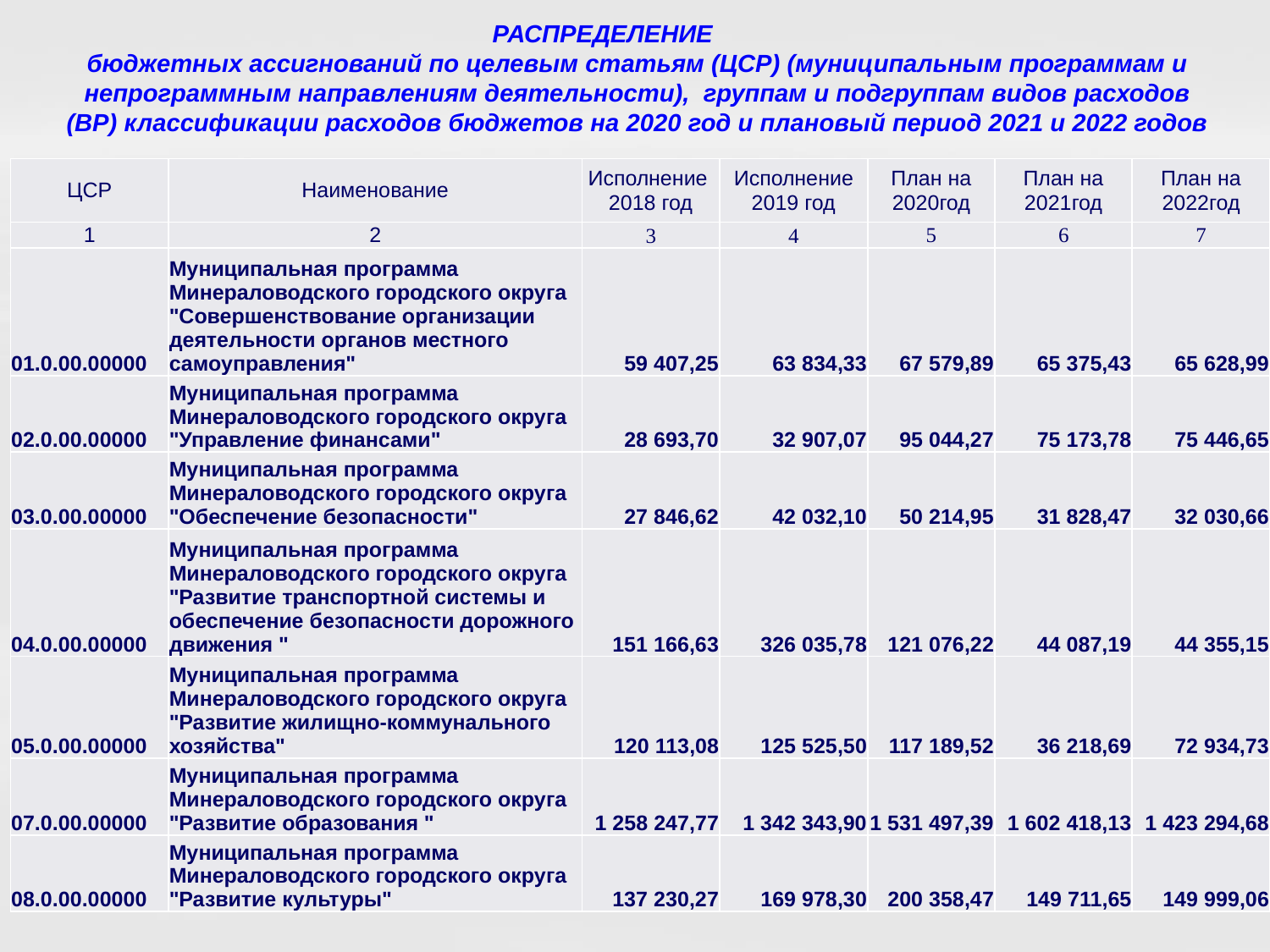

# РАСПРЕДЕЛЕНИЕ бюджетных ассигнований по целевым статьям (ЦСР) (муниципальным программам и непрограммным направлениям деятельности),  группам и подгруппам видов расходов (ВР) классификации расходов бюджетов на 2020 год и плановый период 2021 и 2022 годов
| ЦСР | Наименование | Исполнение 2018 год | Исполнение 2019 год | План на 2020год | План на 2021год | План на 2022год |
| --- | --- | --- | --- | --- | --- | --- |
| 1 | 2 | 3 | 4 | 5 | 6 | 7 |
| 01.0.00.00000 | Муниципальная программа Минераловодского городского округа "Совершенствование организации деятельности органов местного самоуправления" | 59 407,25 | 63 834,33 | 67 579,89 | 65 375,43 | 65 628,99 |
| 02.0.00.00000 | Муниципальная программа Минераловодского городского округа "Управление финансами" | 28 693,70 | 32 907,07 | 95 044,27 | 75 173,78 | 75 446,65 |
| 03.0.00.00000 | Муниципальная программа Минераловодского городского округа "Обеспечение безопасности" | 27 846,62 | 42 032,10 | 50 214,95 | 31 828,47 | 32 030,66 |
| 04.0.00.00000 | Муниципальная программа Минераловодского городского округа "Развитие транспортной системы и обеспечение безопасности дорожного движения " | 151 166,63 | 326 035,78 | 121 076,22 | 44 087,19 | 44 355,15 |
| 05.0.00.00000 | Муниципальная программа Минераловодского городского округа "Развитие жилищно-коммунального хозяйства" | 120 113,08 | 125 525,50 | 117 189,52 | 36 218,69 | 72 934,73 |
| 07.0.00.00000 | Муниципальная программа Минераловодского городского округа "Развитие образования " | 1 258 247,77 | 1 342 343,90 | 1 531 497,39 | 1 602 418,13 | 1 423 294,68 |
| 08.0.00.00000 | Муниципальная программа Минераловодского городского округа "Развитие культуры" | 137 230,27 | 169 978,30 | 200 358,47 | 149 711,65 | 149 999,06 |